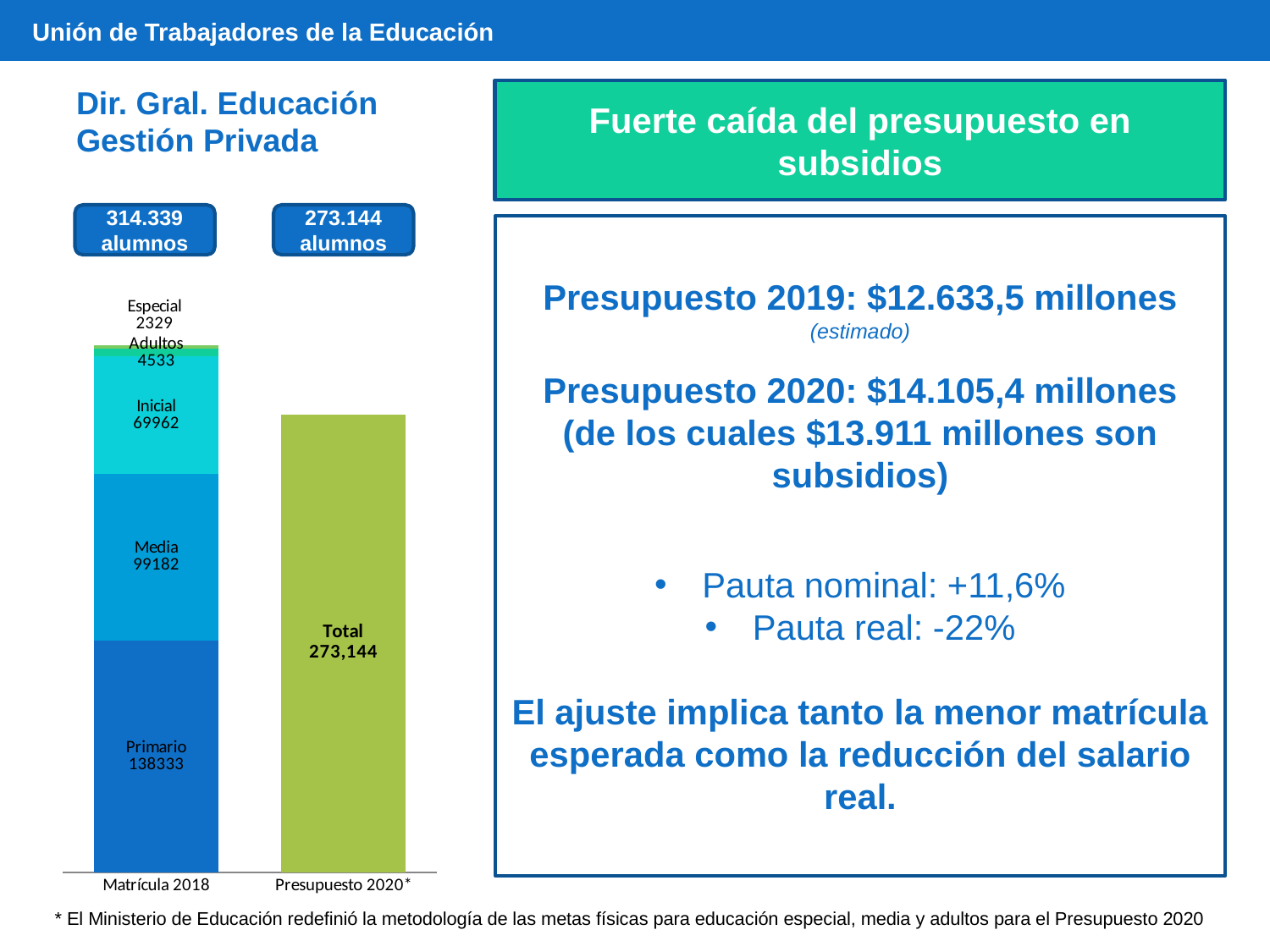

Unión de Trabajadores de la Educación
# Dir. Gral. Educación Gestión Privada
Fuerte caída del presupuesto en subsidios
314.339
alumnos
273.144
alumnos
Presupuesto 2019: $12.633,5 millones
(estimado)

Presupuesto 2020: $14.105,4 millones
(de los cuales $13.911 millones son subsidios)

Pauta nominal: +11,6%
Pauta real: -22%

El ajuste implica tanto la menor matrícula esperada como la reducción del salario real.

### Chart

| Category | Primario | Media | Inicial | Adultos | Especial | Total |
|---|---|---|---|---|---|---|
| Matrícula 2018 | 138333.0 | 99182.0 | 69962.0 | 4533.0 | 2329.0 | None |
| Presupuesto 2020* | None | None | None | None | None | 273144.0 |
* El Ministerio de Educación redefinió la metodología de las metas físicas para educación especial, media y adultos para el Presupuesto 2020